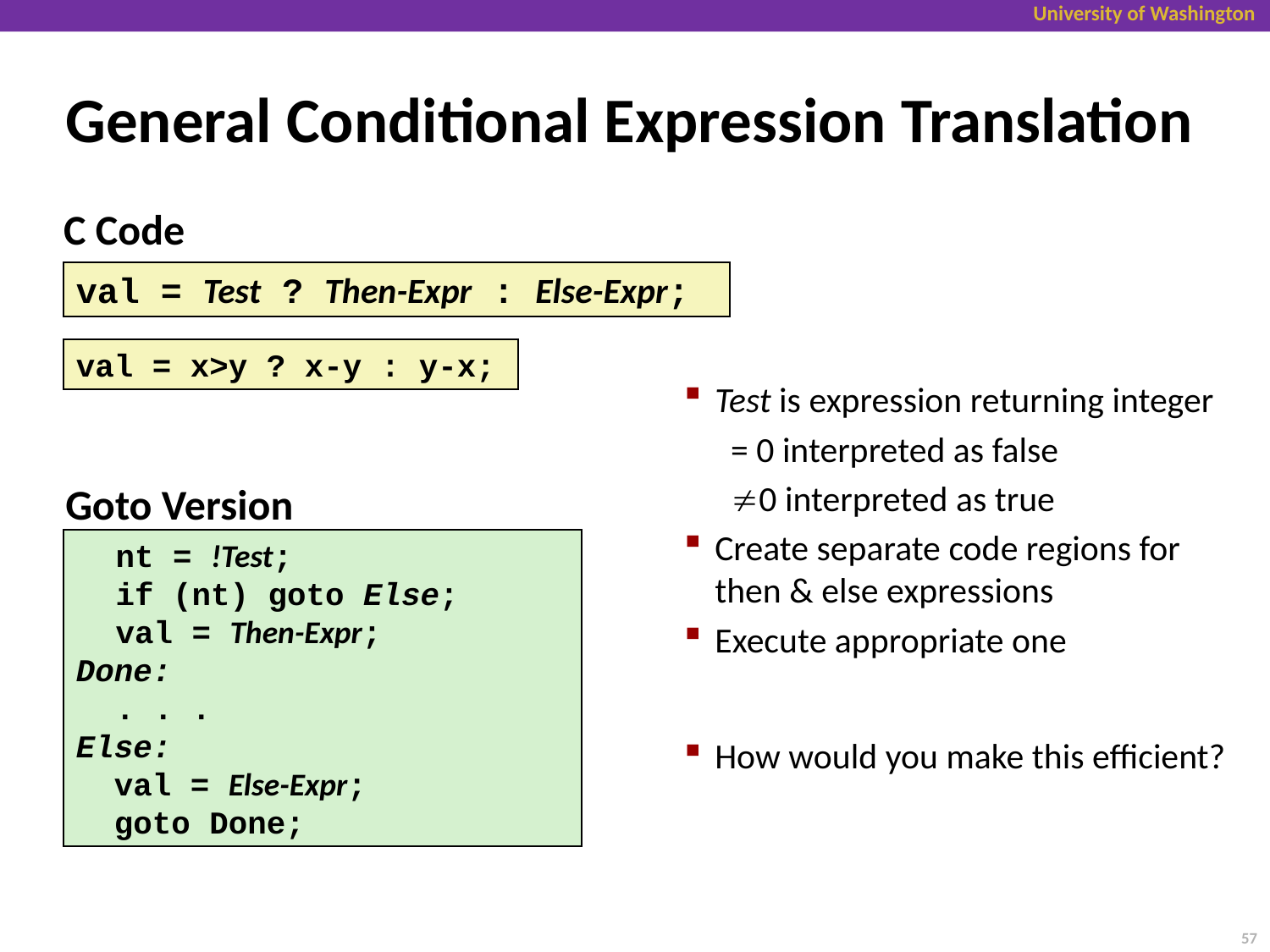

# General Conditional Expression Translation
C Code
val = Test ? Then-Expr : Else-Expr;
val = x>y ? x-y : y-x;
Test is expression returning integer
= 0 interpreted as false
≠0 interpreted as true
Create separate code regions for then & else expressions
Execute appropriate one

How would you make this efficient?
Goto Version
	nt = !Test;
	if (nt) goto Else;
	val = Then-Expr;
Done:
	. . .
Else:
  val = Else-Expr;
  goto Done;
57